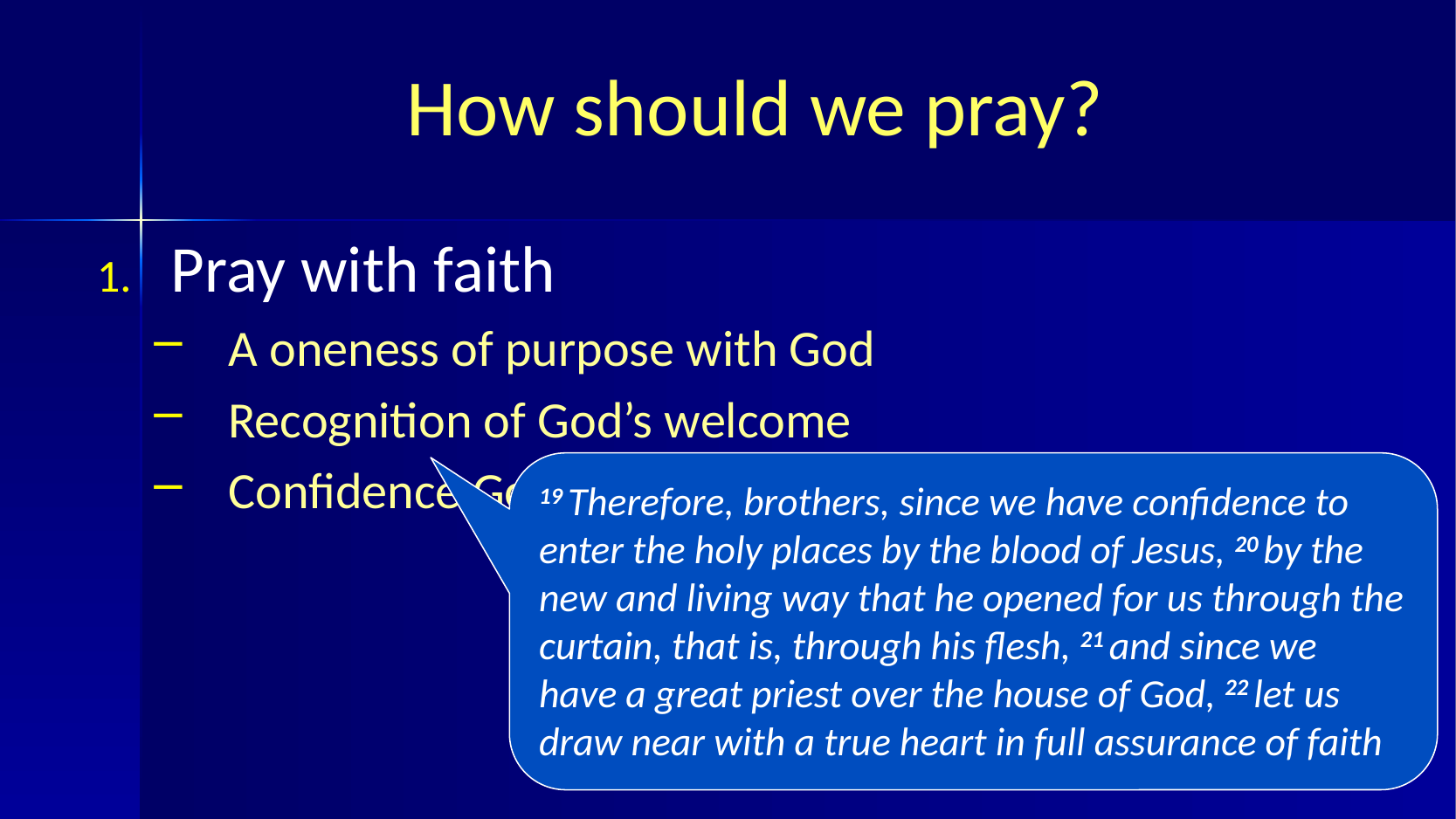

# How should we pray?
Pray with faith
A oneness of purpose with God
Recognition of God’s welcome
Confidence God is moved by our prayers and responds

19 Therefore, brothers, since we have confidence to enter the holy places by the blood of Jesus, 20 by the new and living way that he opened for us through the curtain, that is, through his flesh, 21 and since we have a great priest over the house of God, 22 let us draw near with a true heart in full assurance of faith